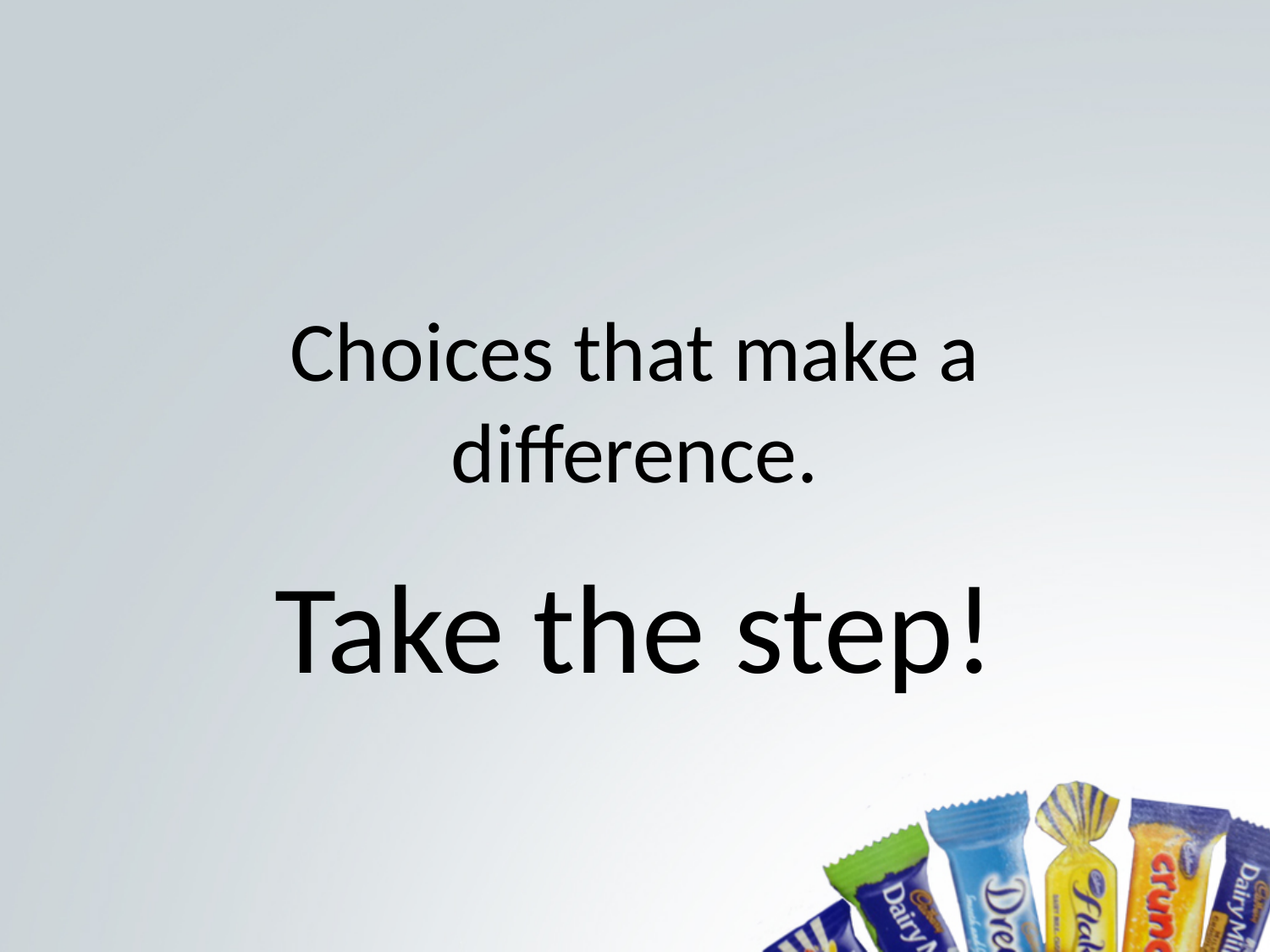

# Choices that make a difference.
Take the step!